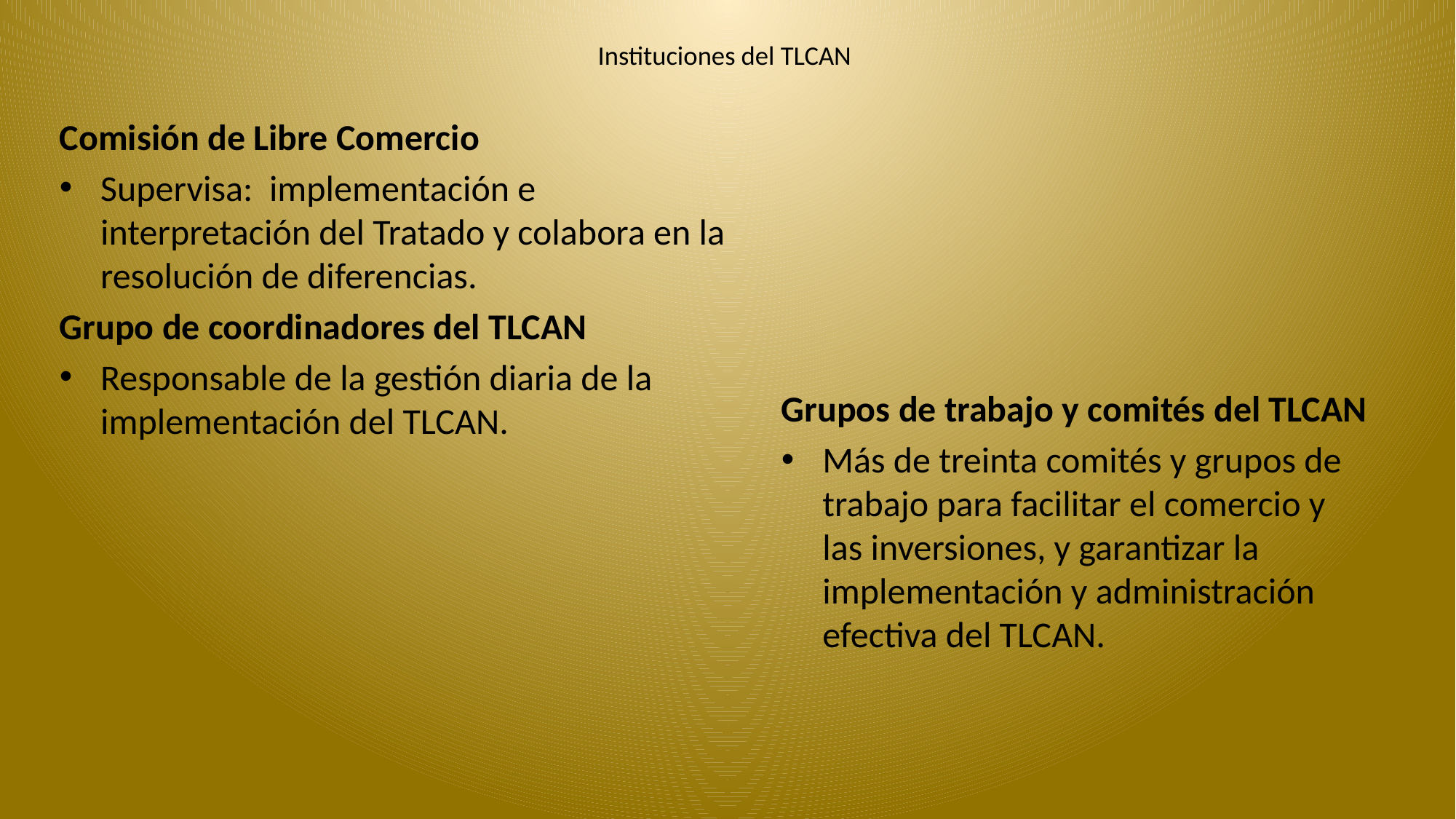

# Instituciones del TLCAN
Comisión de Libre Comercio
Supervisa:  implementación e interpretación del Tratado y colabora en la resolución de diferencias.
Grupo de coordinadores del TLCAN
Responsable de la gestión diaria de la implementación del TLCAN.

Grupos de trabajo y comités del TLCAN
Más de treinta comités y grupos de trabajo para facilitar el comercio y las inversiones, y garantizar la implementación y administración efectiva del TLCAN.